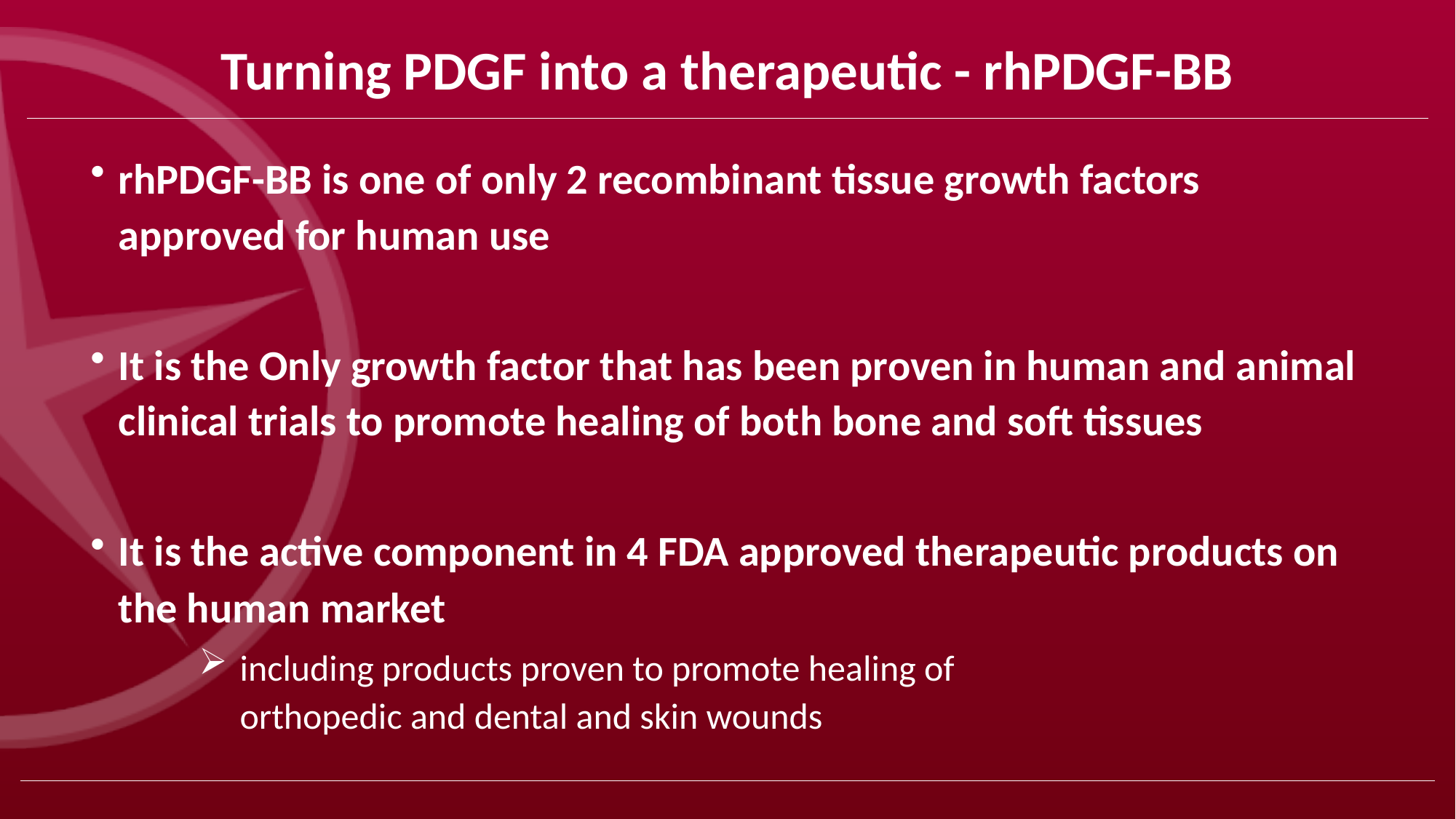

Turning PDGF into a therapeutic - rhPDGF-BB
rhPDGF-BB is one of only 2 recombinant tissue growth factors approved for human use

It is the Only growth factor that has been proven in human and animal clinical trials to promote healing of both bone and soft tissues

It is the active component in 4 FDA approved therapeutic products on the human market
including products proven to promote healing of
orthopedic and dental and skin wounds